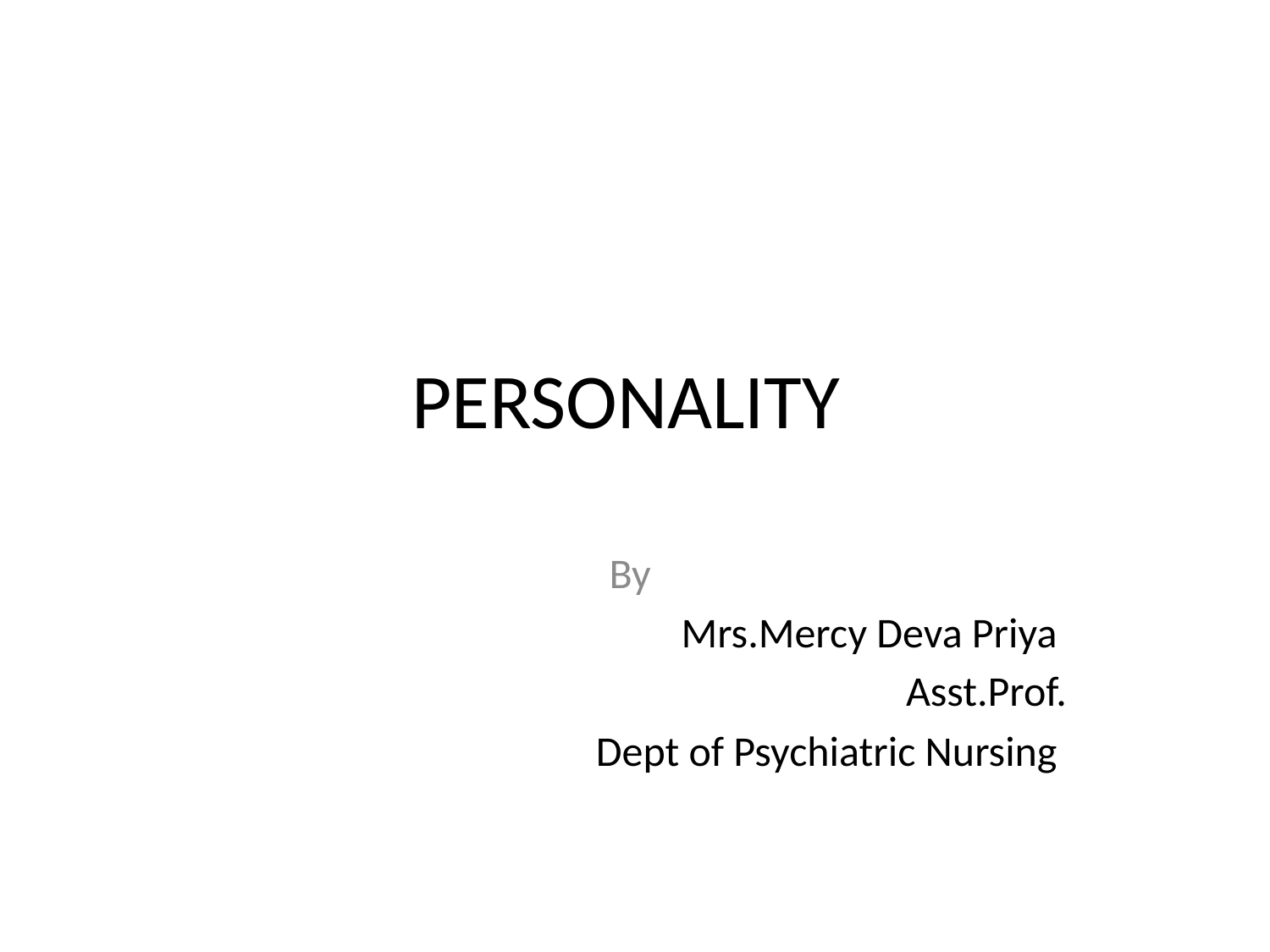

# PERSONALITY
By
Mrs.Mercy Deva Priya
Asst.Prof.
Dept of Psychiatric Nursing